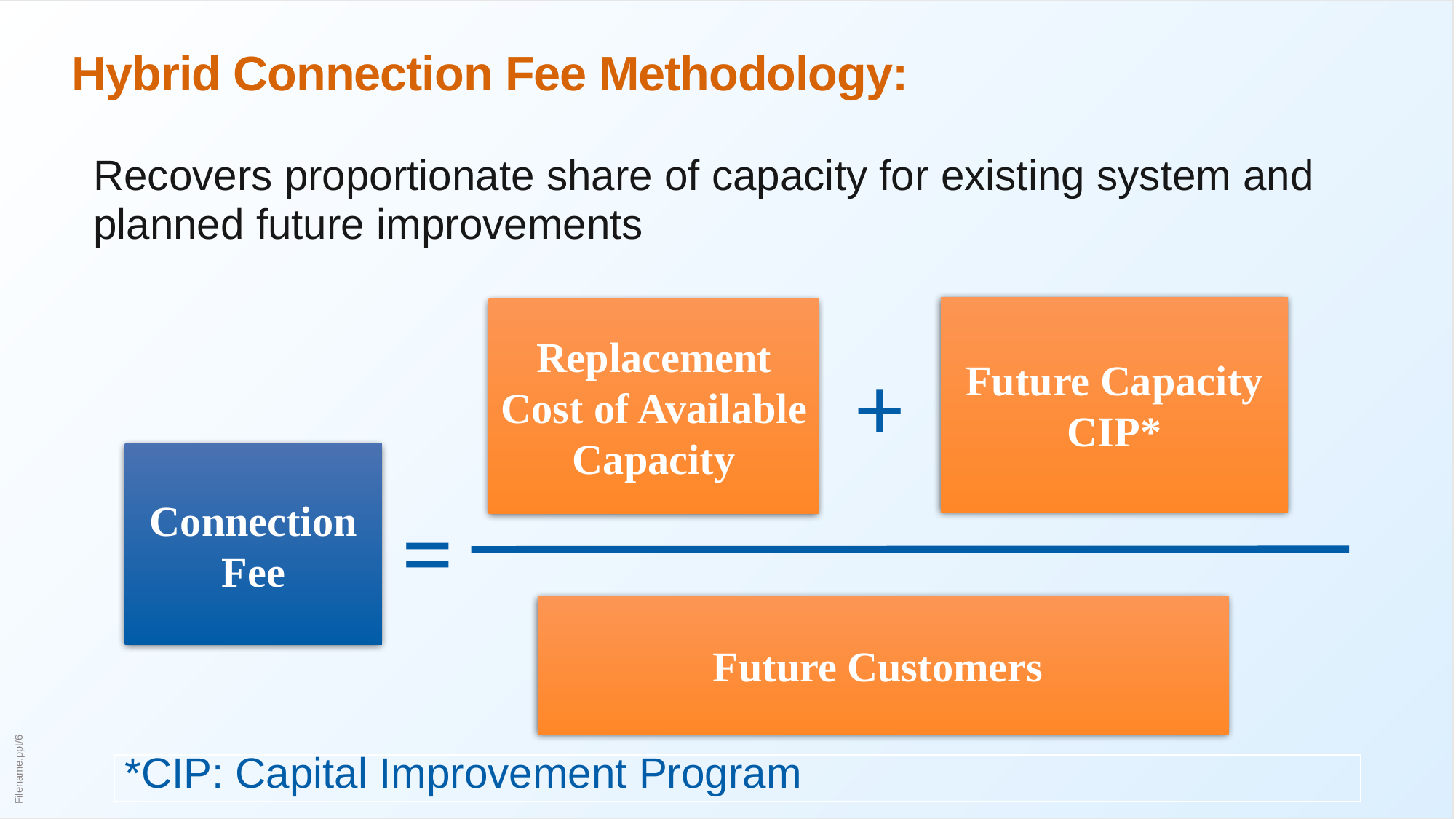

# Hybrid Connection Fee Methodology:
Recovers proportionate share of capacity for existing system and planned future improvements

Future Capacity CIP*
Replacement Cost of Available Capacity
+
=
Connection Fee
Future Customers
*CIP: Capital Improvement Program